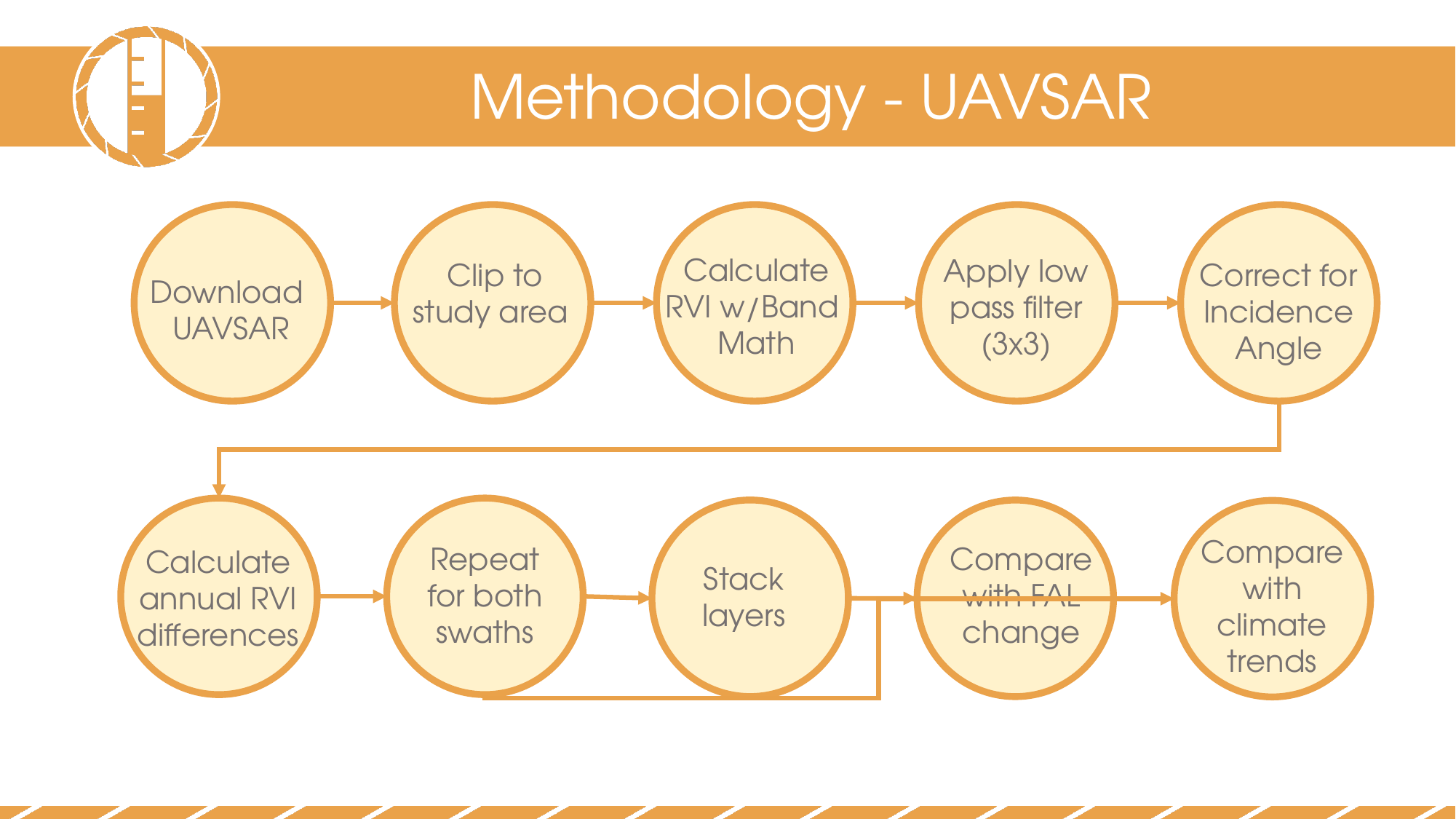

Methodology - UAVSAR

Clip to study area

Calculate RVI w/Band
Math
Apply low pass filter (3x3)
Correct for Incidence Angle
Download
UAVSAR

Calculate annual RVI differences

Compare with climate trends
Compare with FAL change
Repeat for both swaths
Stack layers